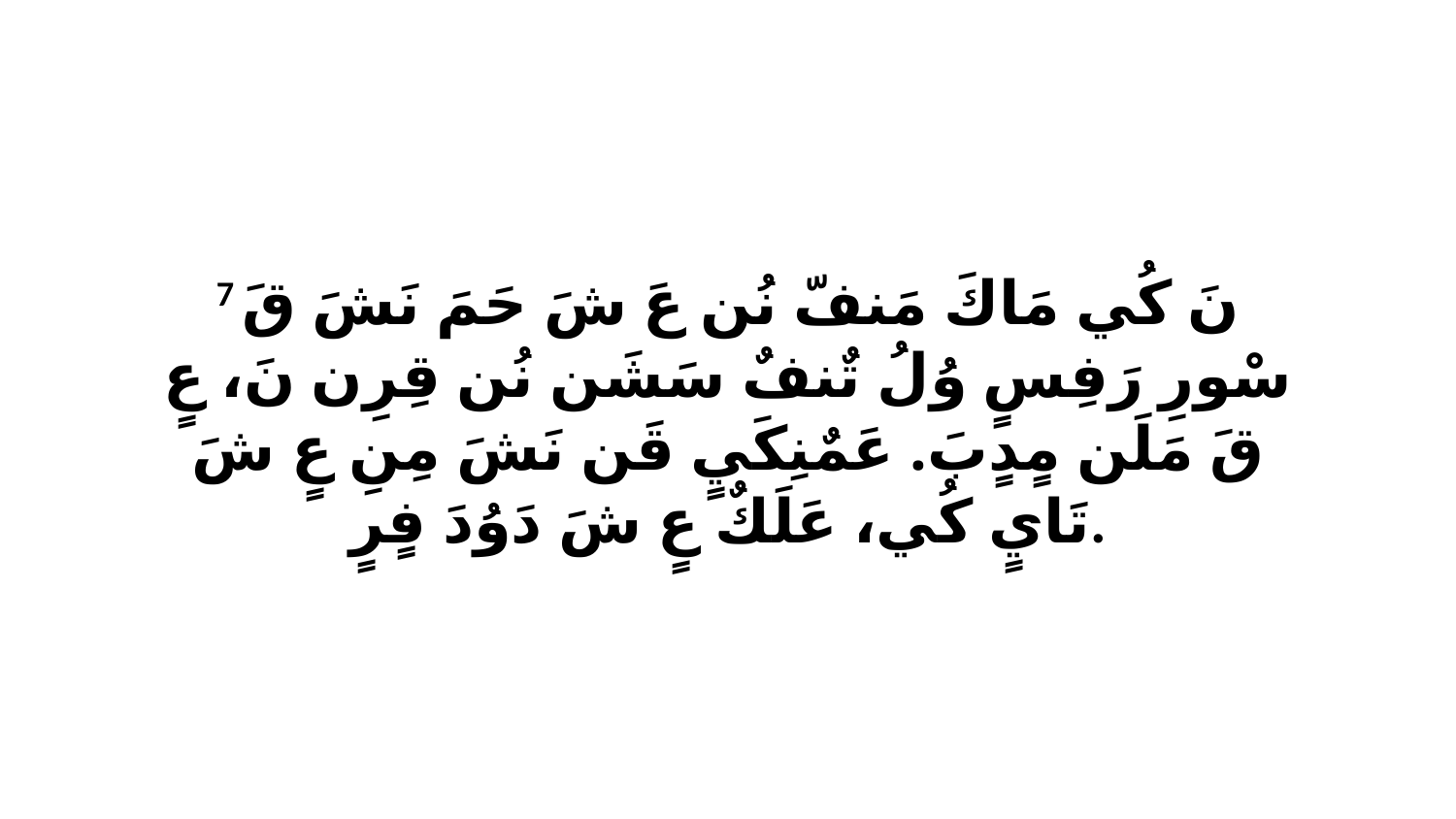

7 نَ كُي مَاكَ مَنفّ نُن عَ شَ حَمَ نَشَ قَ سْورِ رَفِسٍ وُلُ تٌنفٌ سَشَن نُن قِرِن نَ، عٍ قَ مَلَن مٍدٍبَ. عَمٌنِكَيٍ قَن نَشَ مِنِ عٍ شَ تَايٍ كُي، عَلَكٌ عٍ شَ دَوُدَ فٍرٍ.